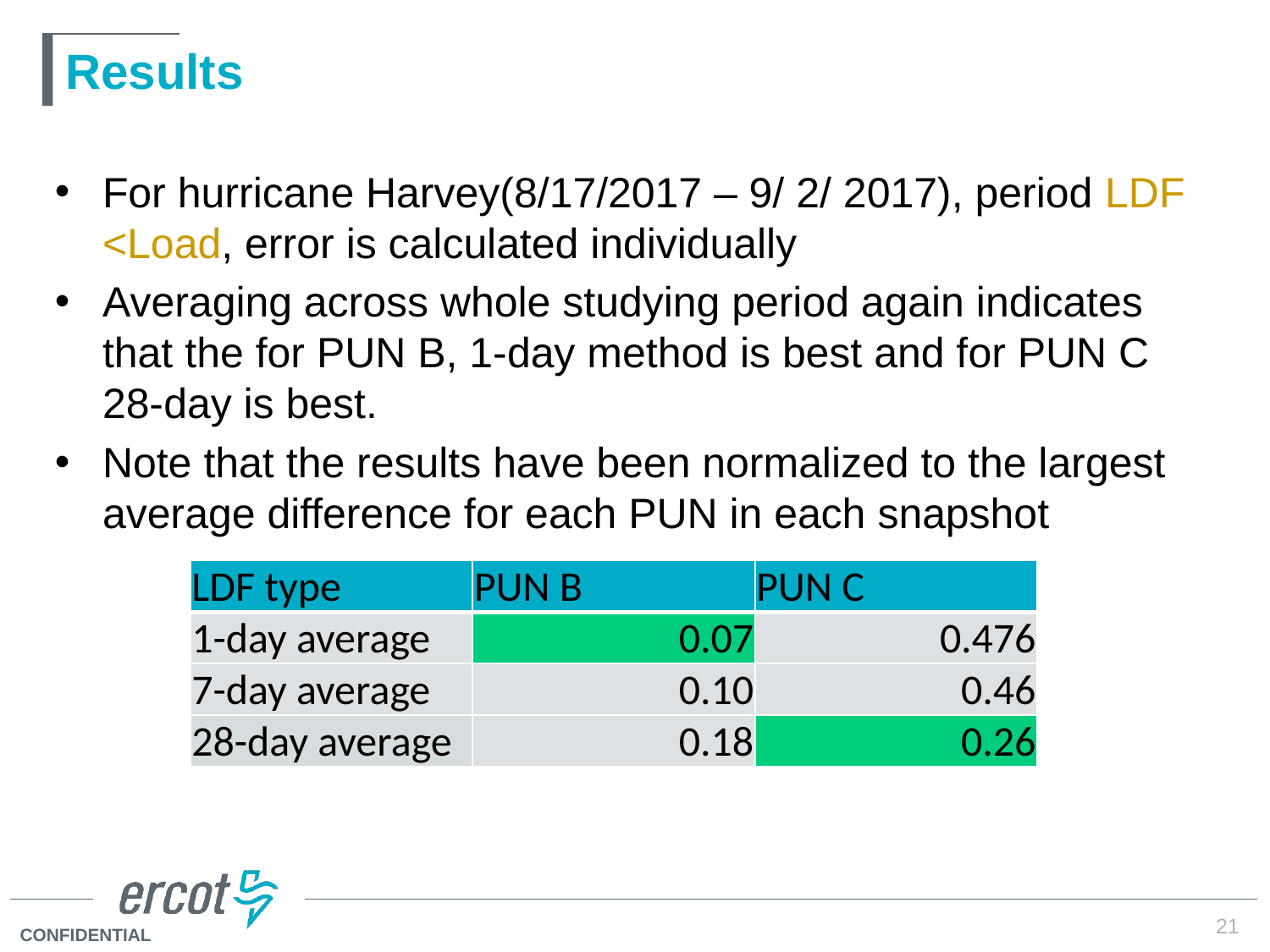

# Results
For hurricane Harvey(8/17/2017 – 9/ 2/ 2017), period LDF <Load, error is calculated individually
Averaging across whole studying period again indicates that the for PUN B, 1-day method is best and for PUN C 28-day is best.
Note that the results have been normalized to the largest average difference for each PUN in each snapshot
| LDF type | PUN B | PUN C |
| --- | --- | --- |
| 1-day average | 0.07 | 0.476 |
| 7-day average | 0.10 | 0.46 |
| 28-day average | 0.18 | 0.26 |
21